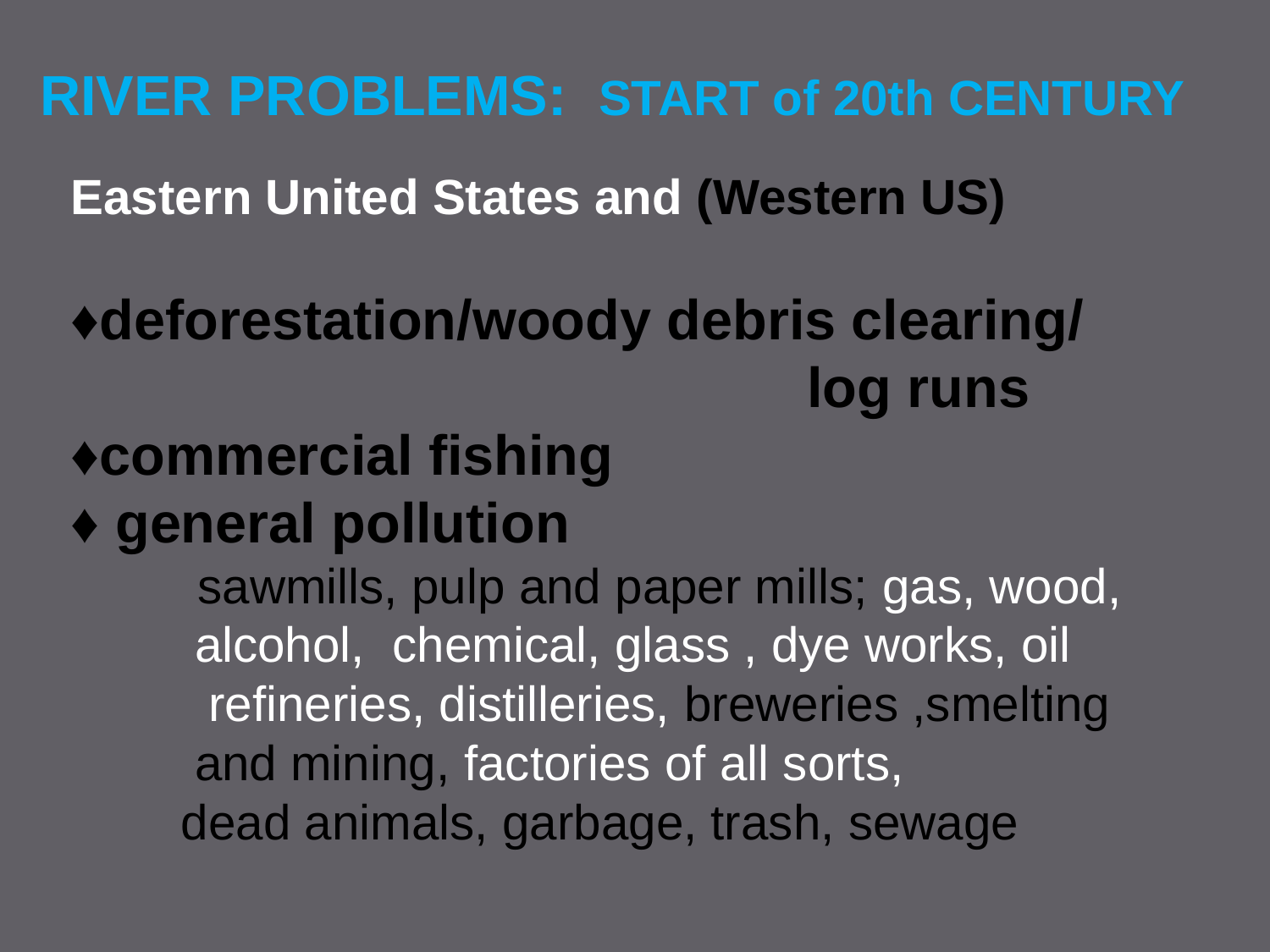

RIVER PROBLEMS:  START of 20th CENTURY
Eastern United States and (Western US)

♦deforestation/woody debris clearing/
                                               log runs
♦commercial fishing
♦ general pollution
	sawmills, pulp and paper mills; gas, wood,
         alcohol,  chemical, glass , dye works, oil
          refineries, distilleries, breweries ,smelting
         and mining, factories of all sorts,
        dead animals, garbage, trash, sewage